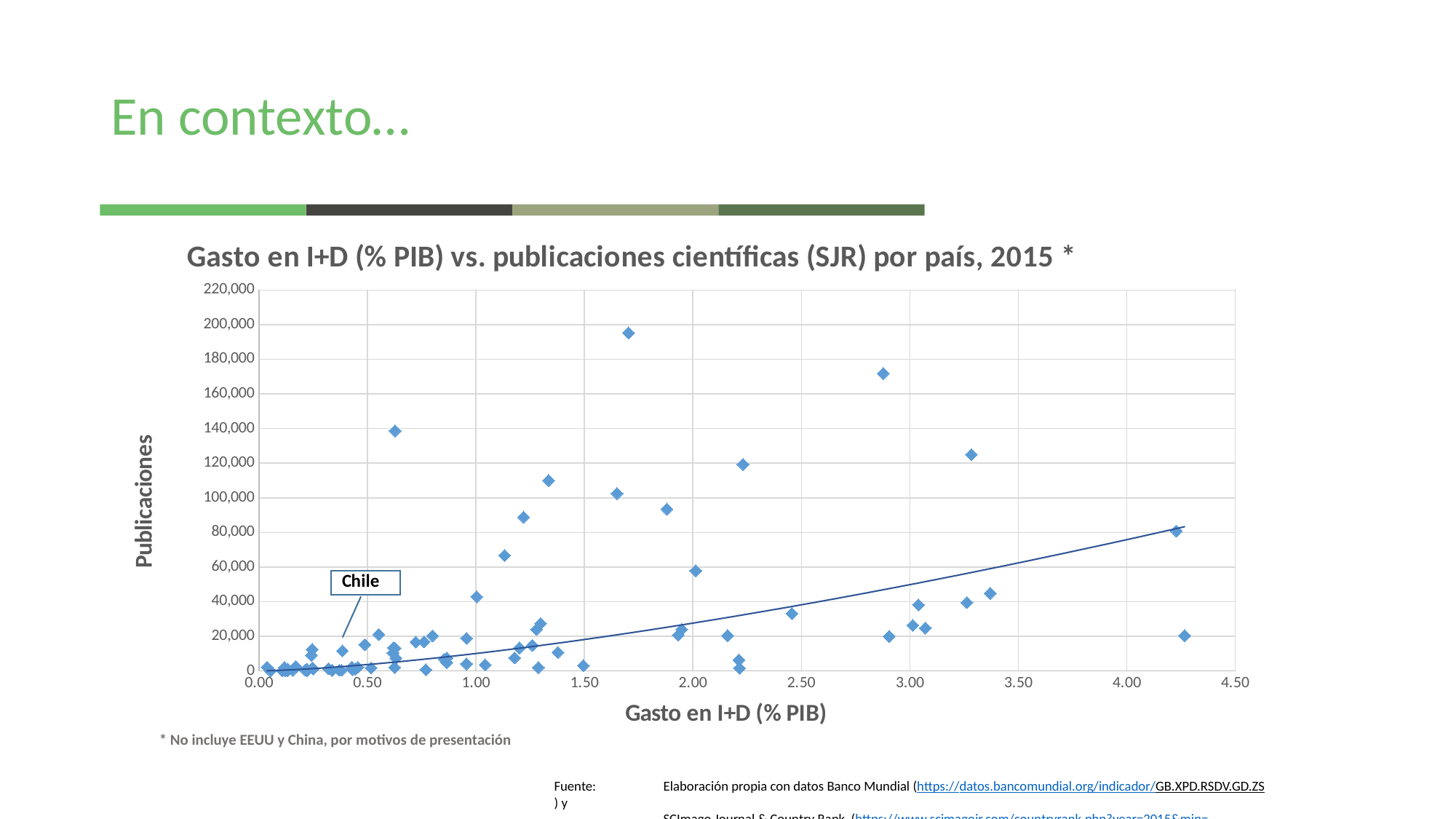

# En contexto…

### Chart: Gasto en I+D (% PIB) vs. publicaciones científicas (SJR) por país, 2015 *

| Category |  |
|---|---|
* No incluye EEUU y China, por motivos de presentación
Fuente: 	Elaboración propia con datos Banco Mundial (https://datos.bancomundial.org/indicador/GB.XPD.RSDV.GD.ZS) y
	SCImago Journal & Country Rank  (https://www.scimagojr.com/countryrank.php?year=2015&min=0&min_type=itp)